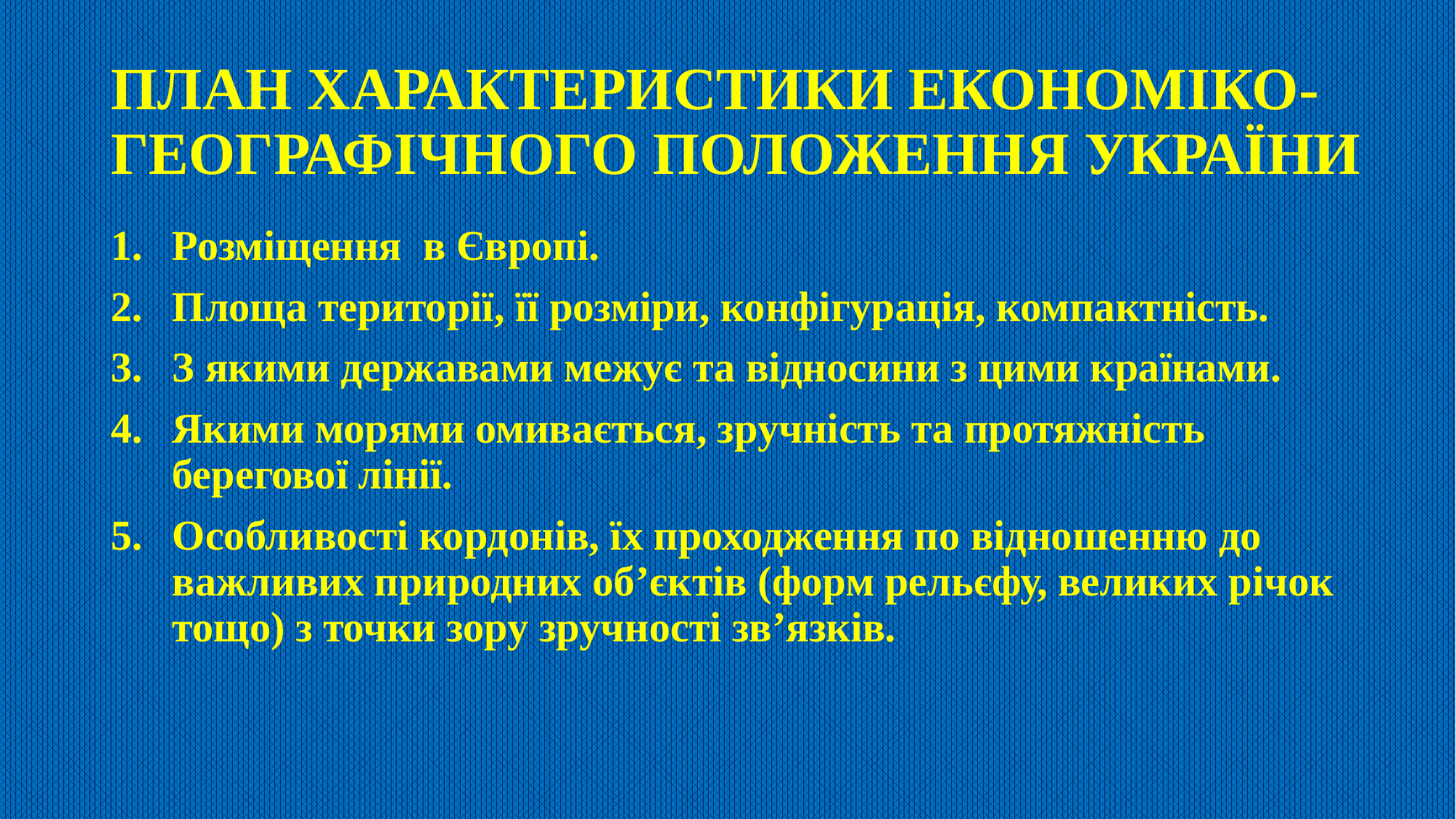

# ПЛАН ХАРАКТЕРИСТИКИ ЕКОНОМІКО- ГЕОГРАФІЧНОГО ПОЛОЖЕННЯ УКРАЇНИ
Розміщення  в Європі.
Площа території, її розміри, конфігурація, компактність.
З якими державами межує та відносини з цими країнами.
Якими морями омивається, зручність та протяжність берегової лінії.
Особливості кордонів, їх проходження по відношенню до важливих природних об’єктів (форм рельєфу, великих річок тощо) з точки зору зручності зв’язків.